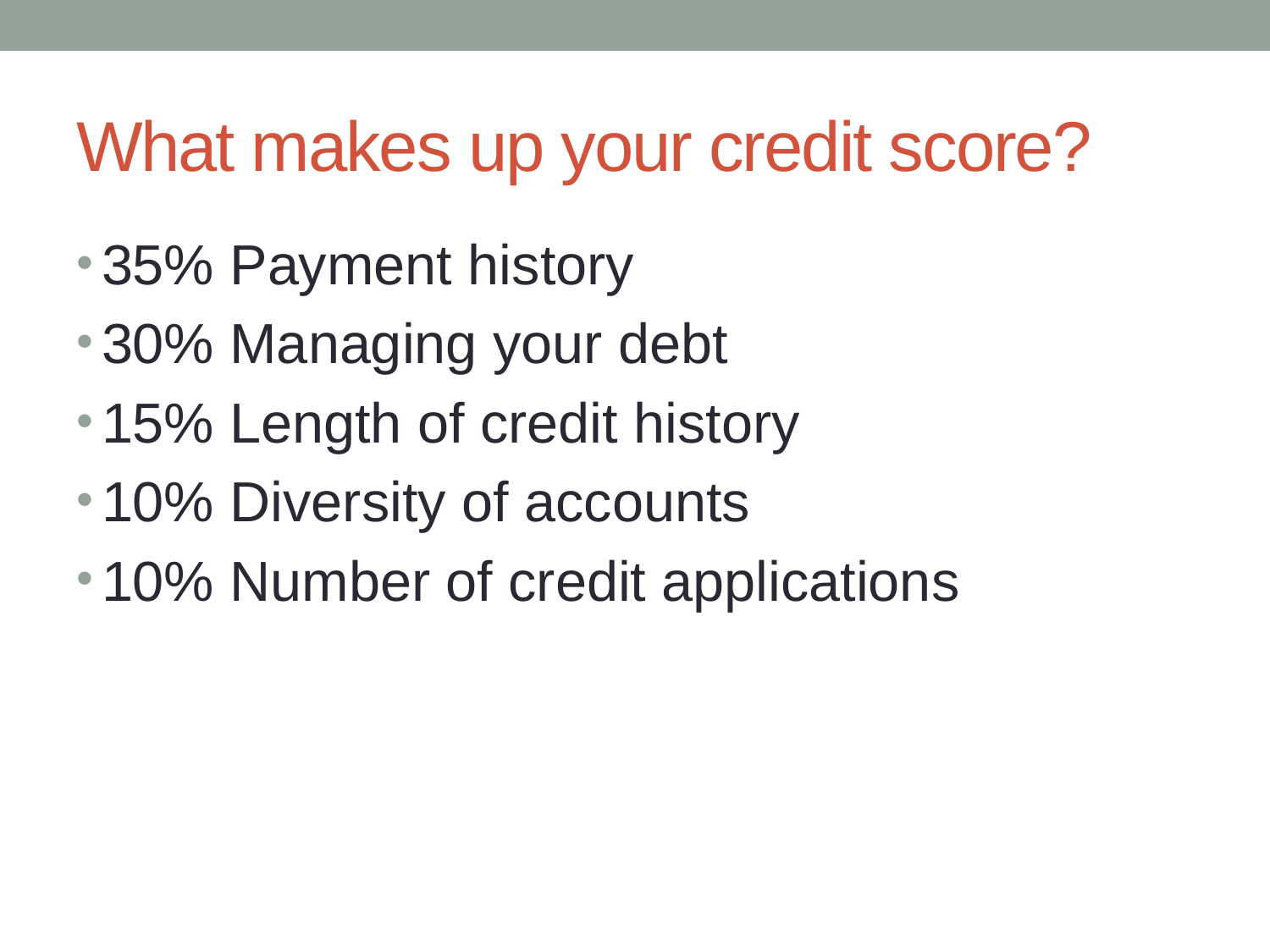

# What makes up your credit score?
35% Payment history
30% Managing your debt
15% Length of credit history
10% Diversity of accounts
10% Number of credit applications